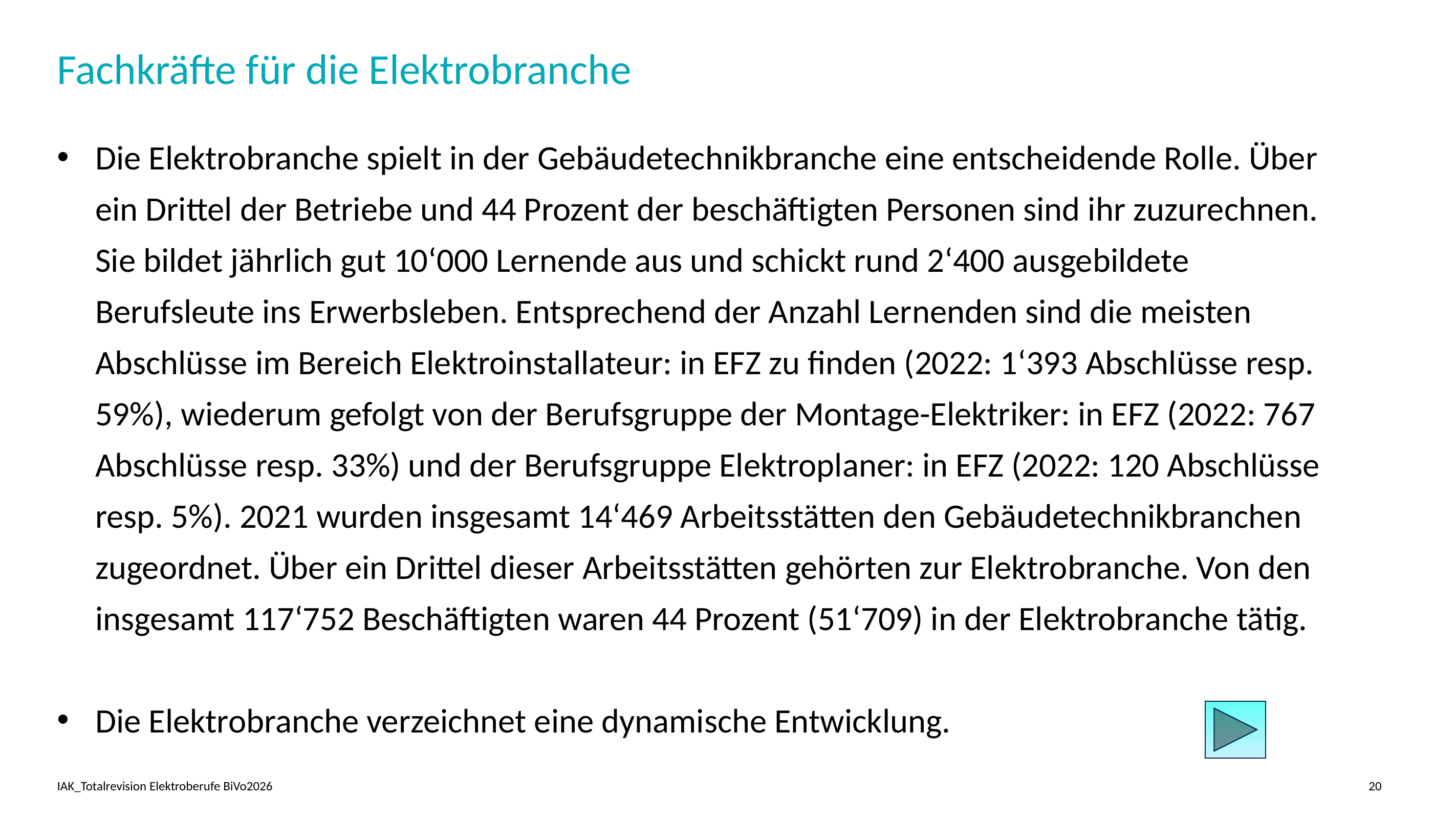

# Fachkräfte für die Elektrobranche
Die Elektrobranche spielt in der Gebäudetechnikbranche eine entscheidende Rolle. Über ein Drittel der Betriebe und 44 Prozent der beschäftigten Personen sind ihr zuzurechnen. Sie bildet jährlich gut 10‘000 Lernende aus und schickt rund 2‘400 ausgebildete Berufsleute ins Erwerbsleben. Entsprechend der Anzahl Lernenden sind die meisten Abschlüsse im Bereich Elektroinstallateur: in EFZ zu finden (2022: 1‘393 Abschlüsse resp. 59%), wiederum gefolgt von der Berufsgruppe der Montage-Elektriker: in EFZ (2022: 767 Abschlüsse resp. 33%) und der Berufsgruppe Elektroplaner: in EFZ (2022: 120 Abschlüsse resp. 5%). 2021 wurden insgesamt 14‘469 Arbeitsstätten den Gebäudetechnikbranchen zugeordnet. Über ein Drittel dieser Arbeitsstätten gehörten zur Elektrobranche. Von den insgesamt 117‘752 Beschäftigten waren 44 Prozent (51‘709) in der Elektrobranche tätig.

Die Elektrobranche verzeichnet eine dynamische Entwicklung.

IAK_Totalrevision Elektroberufe BiVo2026
20